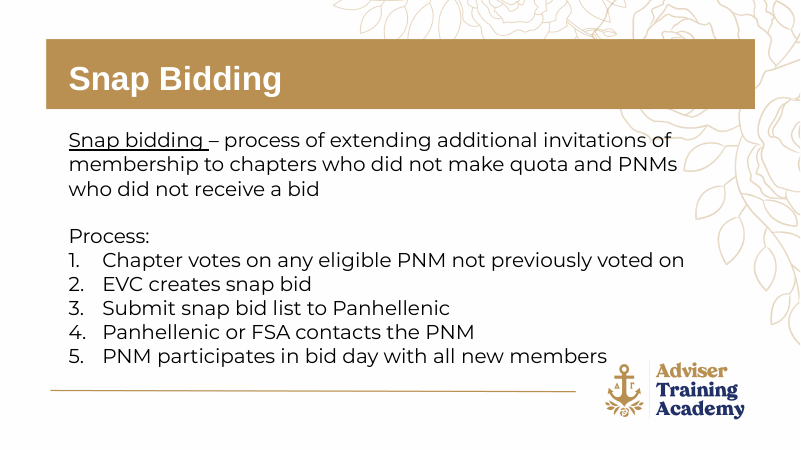

Snap Bidding

Snap bidding – process of extending additional invitations of membership to chapters who did not make quota and PNMs who did not receive a bid

Process:
Chapter votes on any eligible PNM not previously voted on
EVC creates snap bid
Submit snap bid list to Panhellenic
Panhellenic or FSA contacts the PNM
PNM participates in bid day with all new members